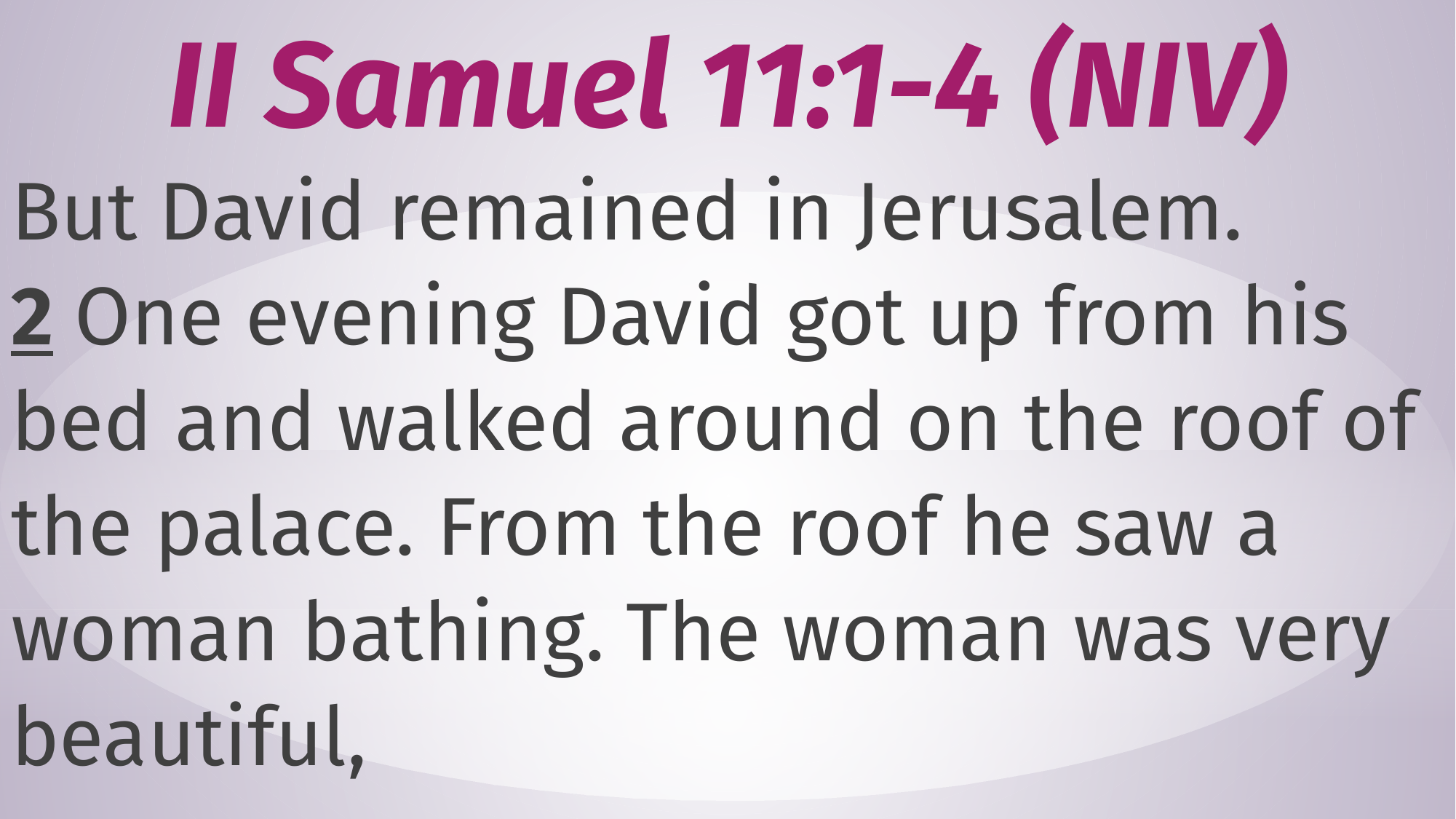

# II Samuel 11:1-4 (NIV)
But David remained in Jerusalem.
2 One evening David got up from his bed and walked around on the roof of the palace. From the roof he saw a woman bathing. The woman was very beautiful,